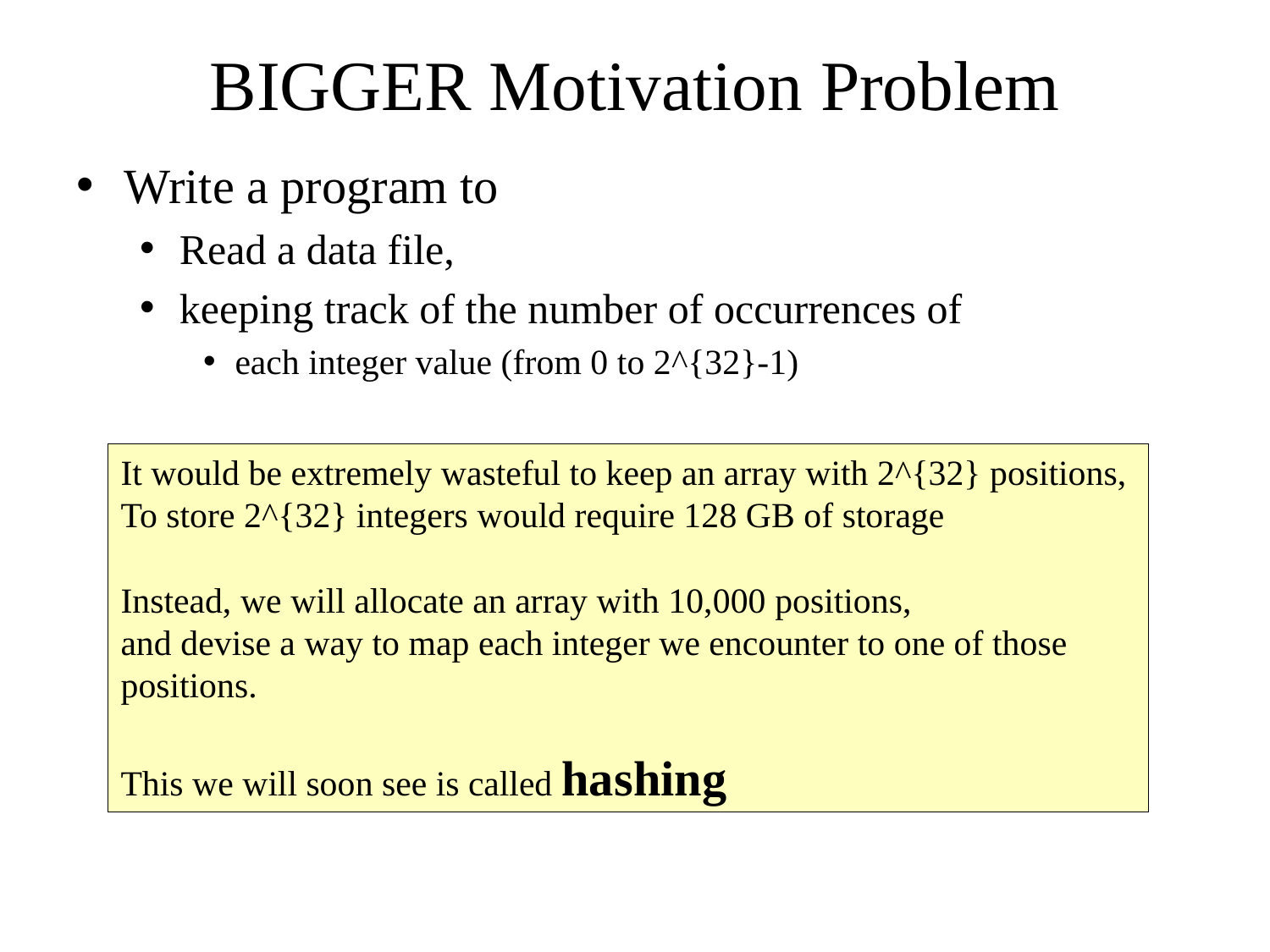

# BIGGER Motivation Problem
Write a program to
Read a data file,
keeping track of the number of occurrences of
each integer value (from 0 to 2^{32}-1)

It would be extremely wasteful to keep an array with 2^{32} positions,
To store 2^{32} integers would require 128 GB of storage

Instead, we will allocate an array with 10,000 positions,
and devise a way to map each integer we encounter to one of those
positions.

This we will soon see is called hashing